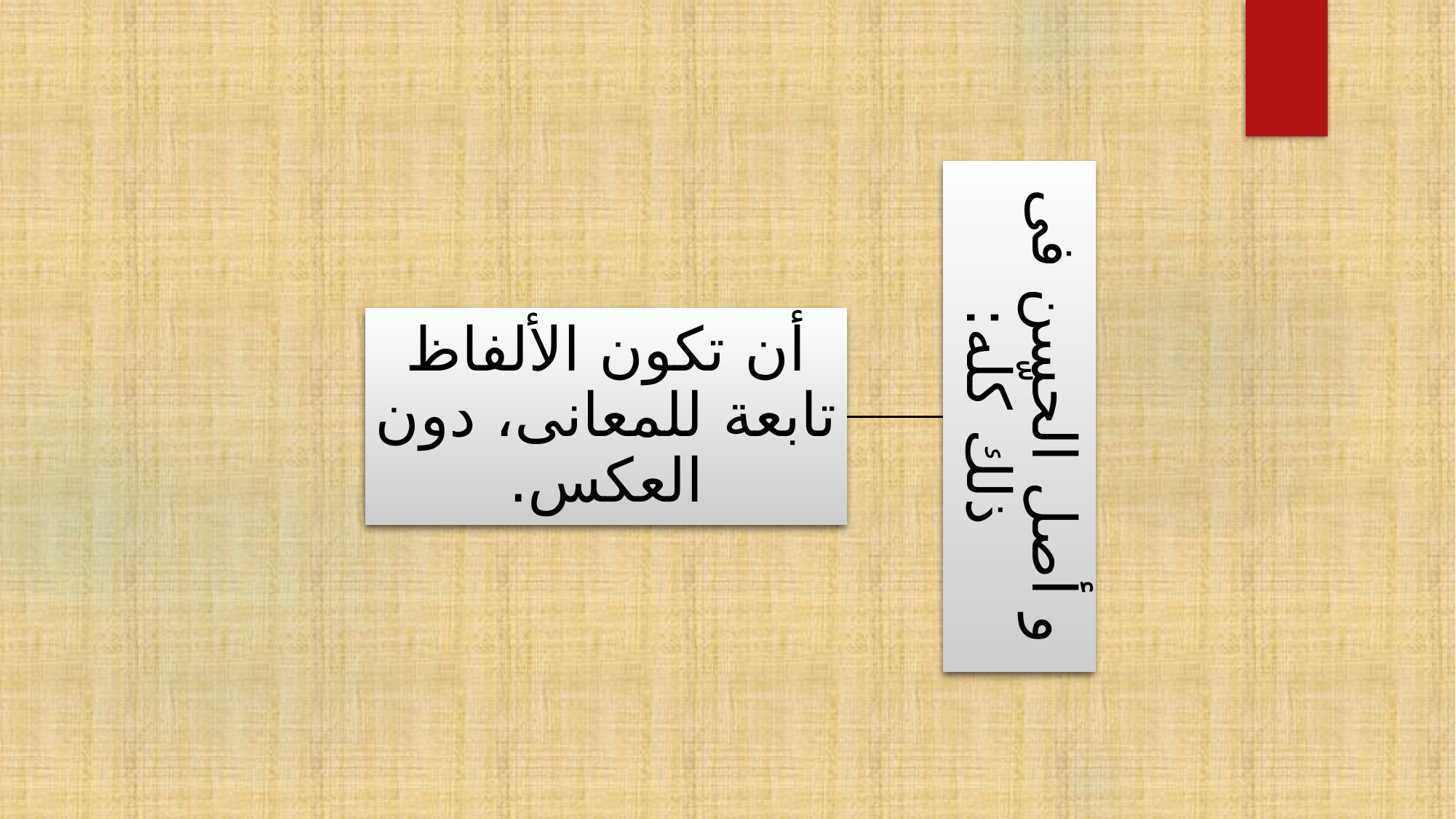

و أصل الحسن فى ذلك كلّه:
أن تكون الألفاظ تابعة للمعانى، دون العكس.